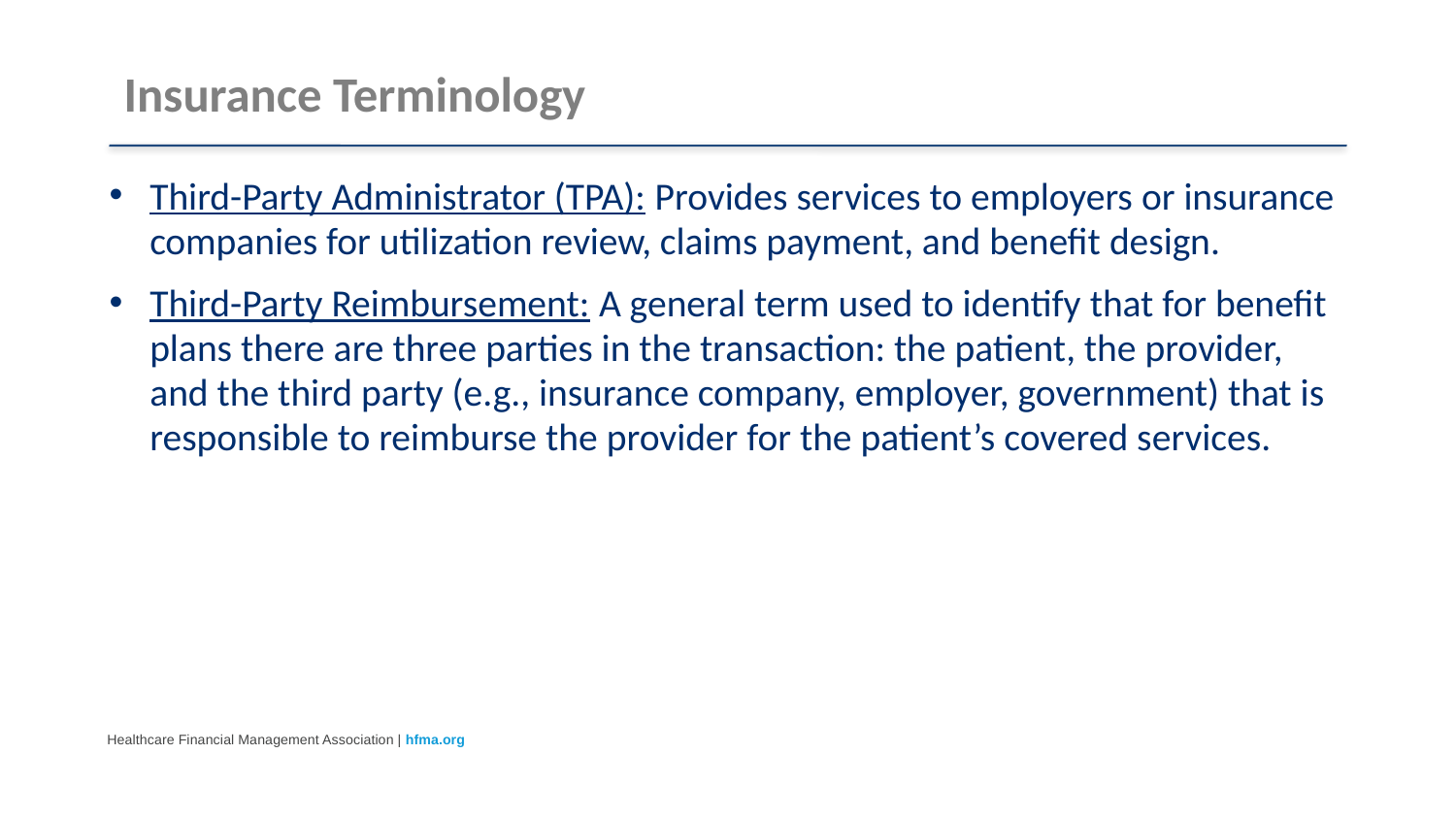

# Insurance Terminology
Third-Party Administrator (TPA): Provides services to employers or insurance companies for utilization review, claims payment, and benefit design.
Third-Party Reimbursement: A general term used to identify that for benefit plans there are three parties in the transaction: the patient, the provider, and the third party (e.g., insurance company, employer, government) that is responsible to reimburse the provider for the patient’s covered services.